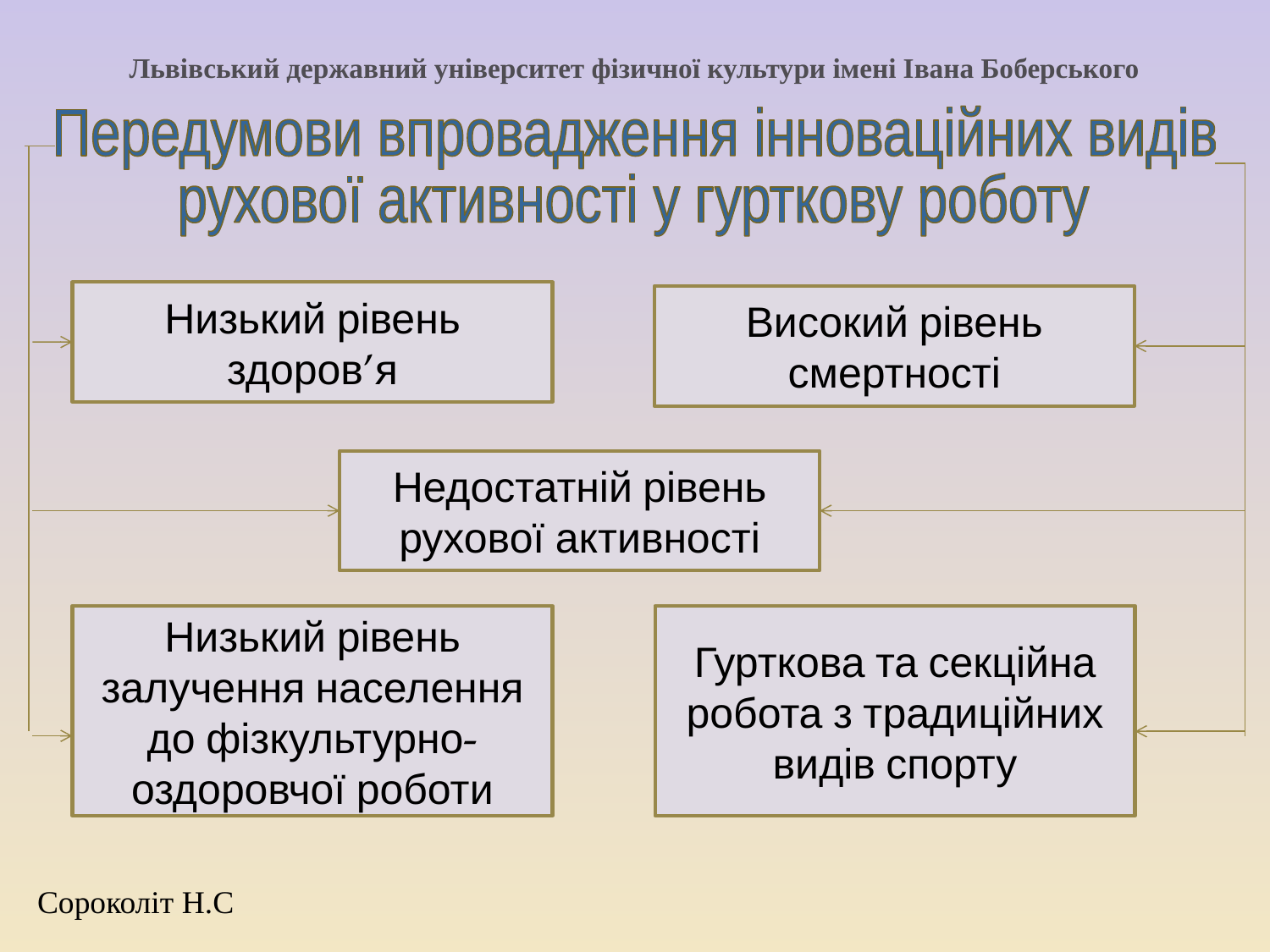

# Львівський державний університет фізичної культури імені Івана Боберського
Передумови впровадження інноваційних видів
рухової активності у гурткову роботу
Низький рівень здоров’я
Високий рівень смертності
Недостатній рівень рухової активності
Низький рівень залучення населення до фізкультурно-оздоровчої роботи
Гурткова та секційна робота з традиційних видів спорту
Сороколіт Н.С